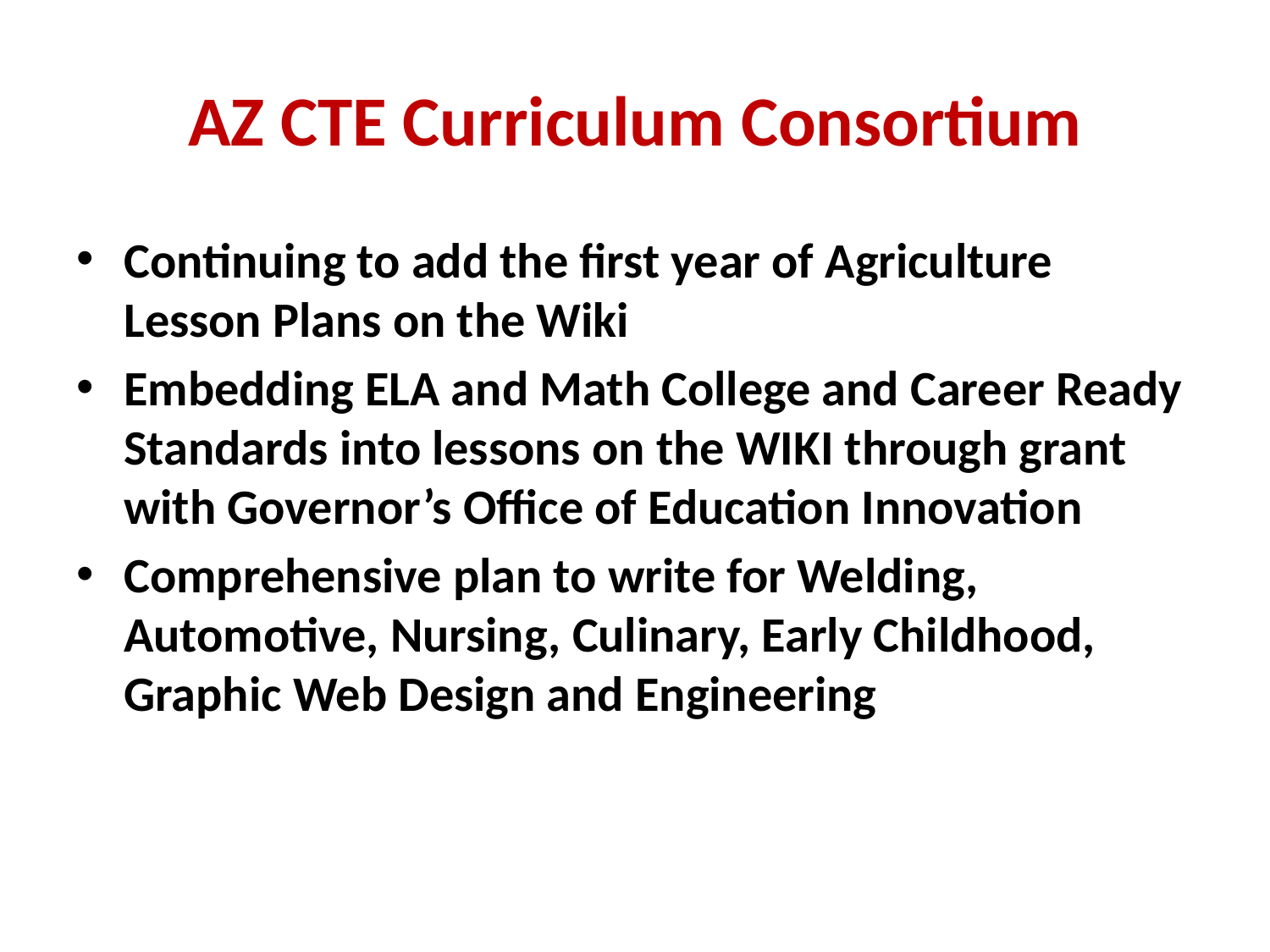

# AZ CTE Curriculum Consortium
Continuing to add the first year of Agriculture Lesson Plans on the Wiki
Embedding ELA and Math College and Career Ready Standards into lessons on the WIKI through grant with Governor’s Office of Education Innovation
Comprehensive plan to write for Welding, Automotive, Nursing, Culinary, Early Childhood, Graphic Web Design and Engineering